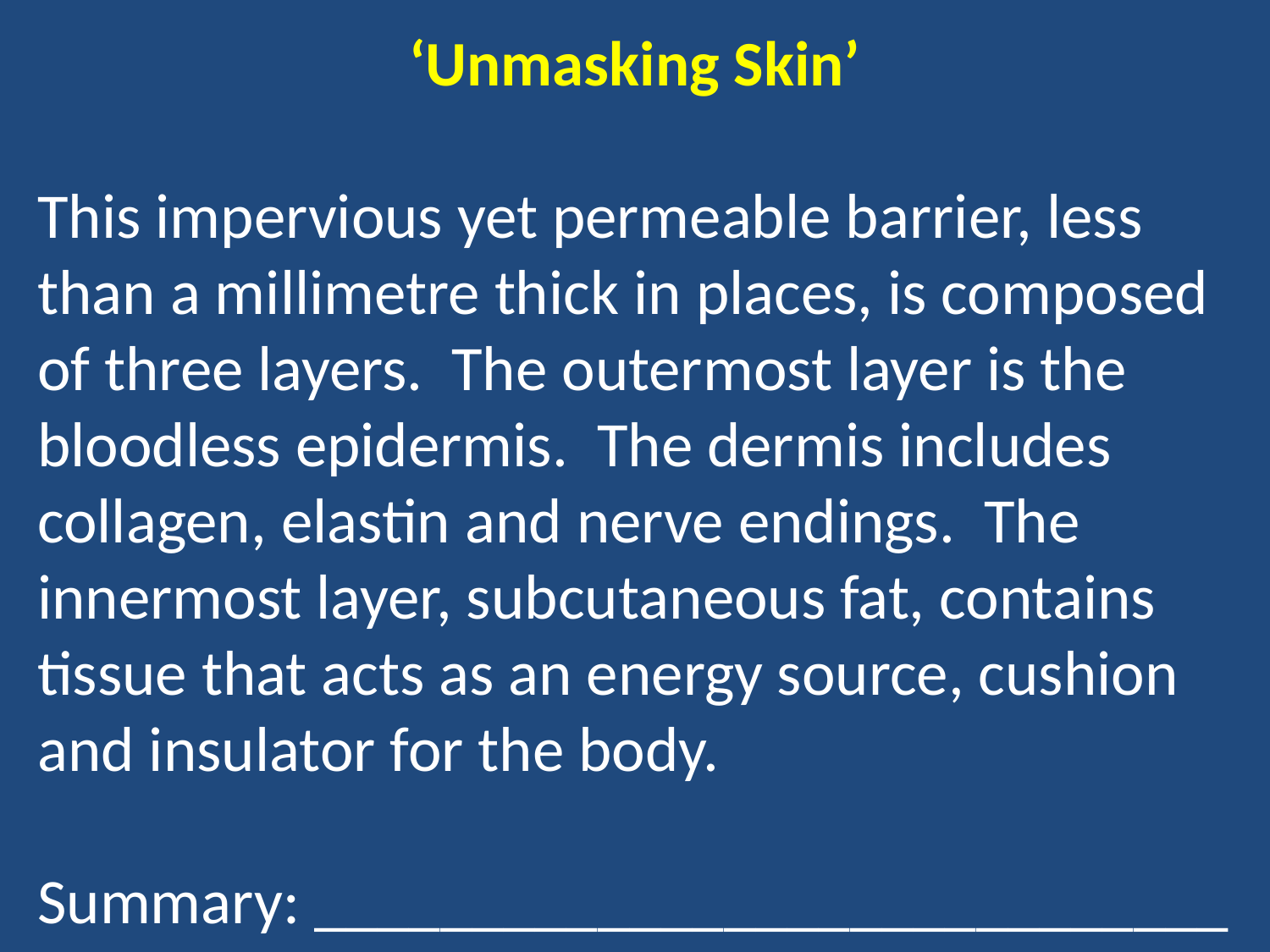

‘Unmasking Skin’

This impervious yet permeable barrier, less than a millimetre thick in places, is composed of three layers.  The outermost layer is the bloodless epidermis.  The dermis includes collagen, elastin and nerve endings.  The innermost layer, subcutaneous fat, contains tissue that acts as an energy source, cushion and insulator for the body.

Summary: _____________________________